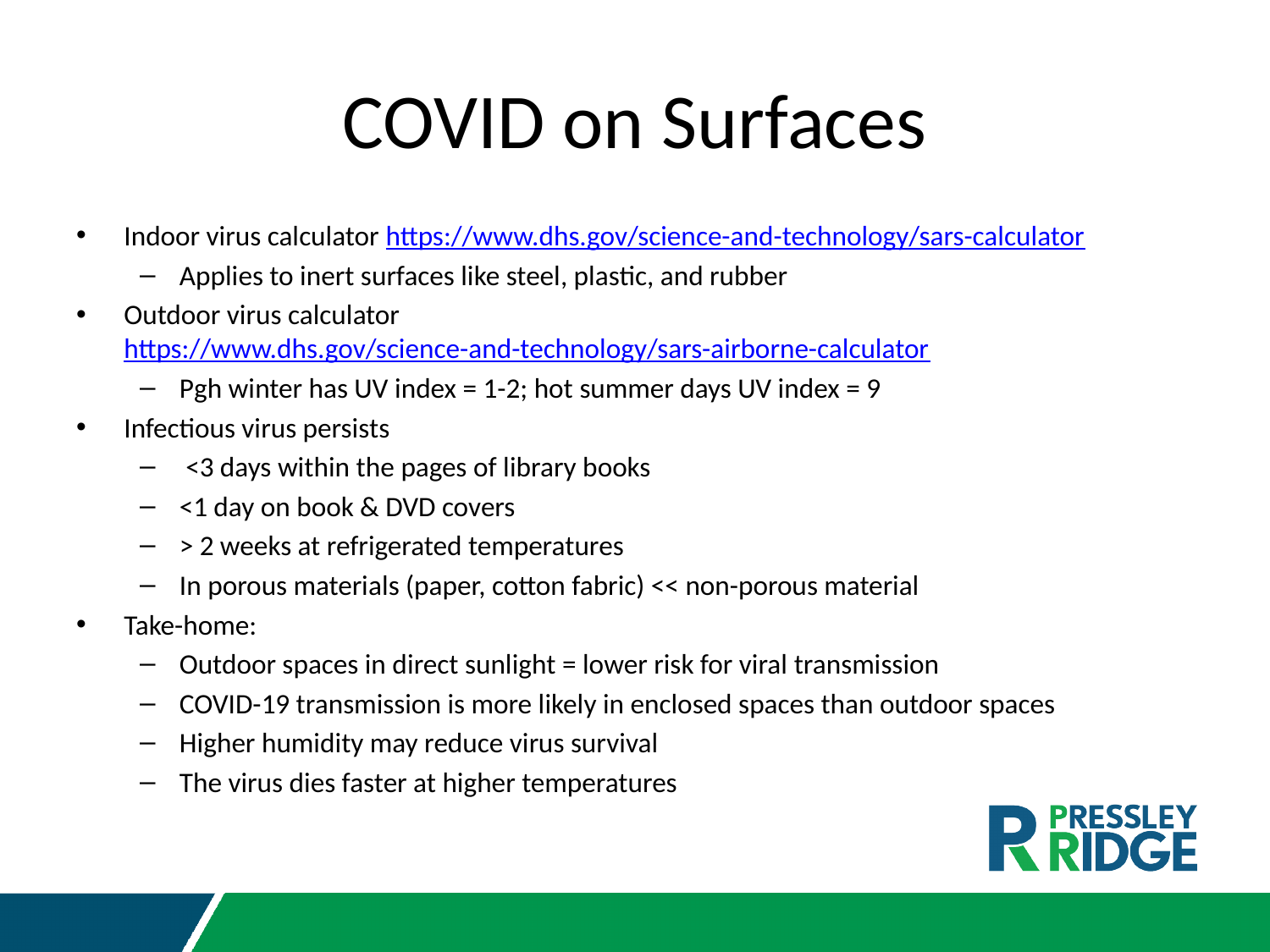

# COVID on Surfaces
Indoor virus calculator https://www.dhs.gov/science-and-technology/sars-calculator
Applies to inert surfaces like steel, plastic, and rubber
Outdoor virus calculator https://www.dhs.gov/science-and-technology/sars-airborne-calculator
Pgh winter has UV index = 1-2; hot summer days UV index = 9
Infectious virus persists
 <3 days within the pages of library books
<1 day on book & DVD covers
> 2 weeks at refrigerated temperatures
In porous materials (paper, cotton fabric) << non-porous material
Take-home:
Outdoor spaces in direct sunlight = lower risk for viral transmission
COVID-19 transmission is more likely in enclosed spaces than outdoor spaces
Higher humidity may reduce virus survival
The virus dies faster at higher temperatures